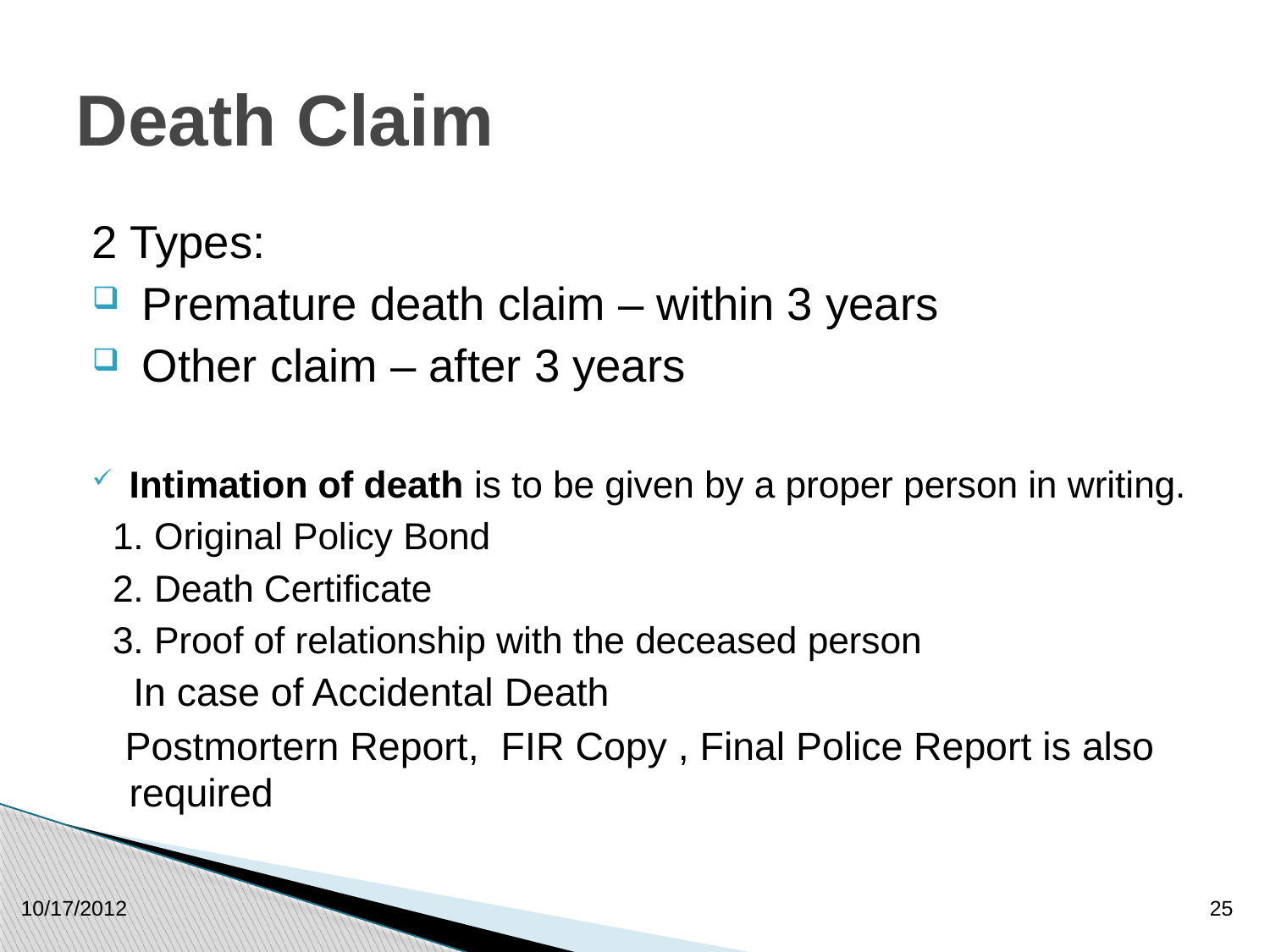

# Death Claim
2 Types:
 Premature death claim – within 3 years
 Other claim – after 3 years

Intimation of death is to be given by a proper person in writing.
  1. Original Policy Bond
  2. Death Certificate
  3. Proof of relationship with the deceased person
In case of Accidental Death
   Postmortern Report,  FIR Copy , Final Police Report is also required

10/17/2012
25